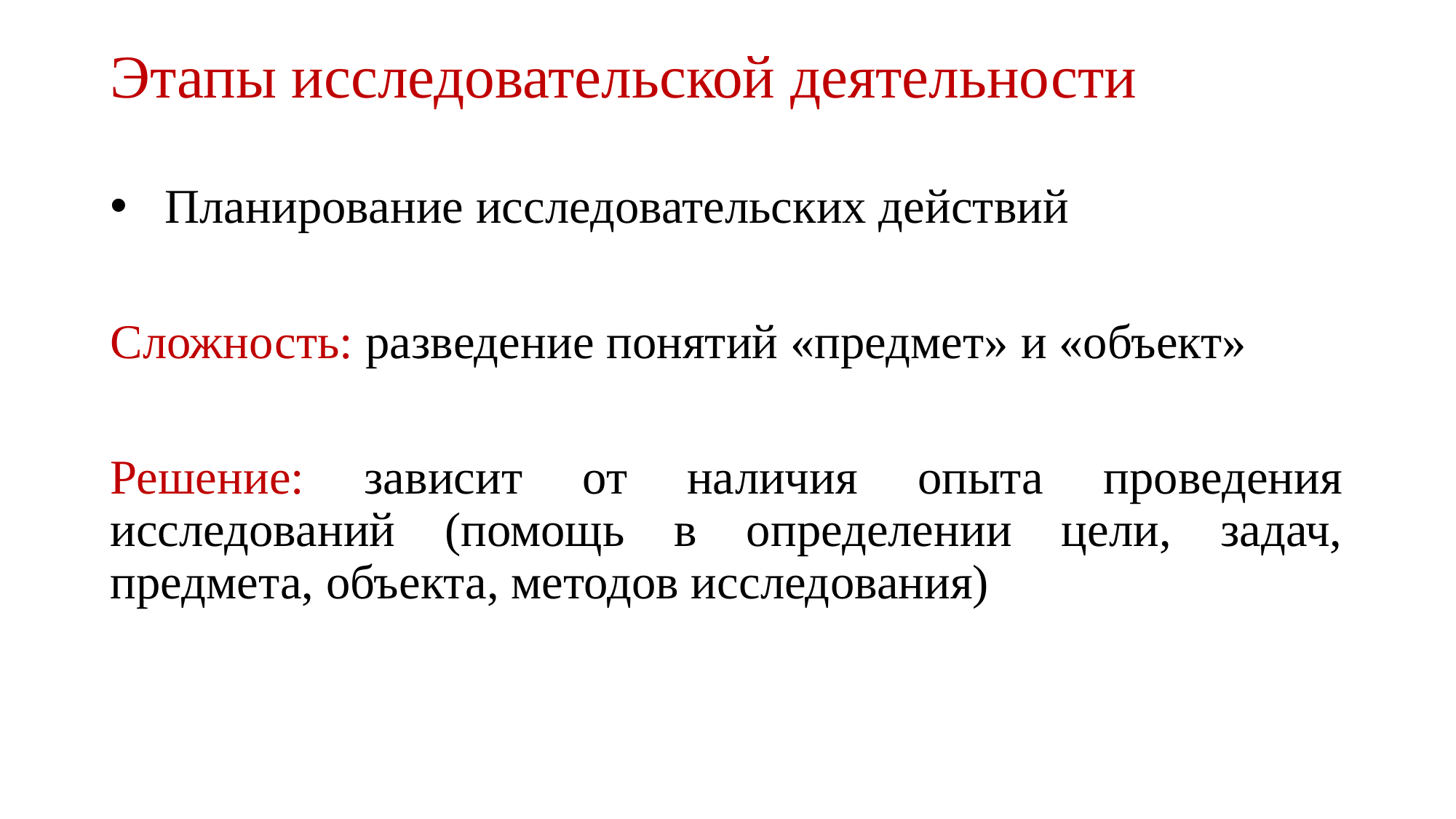

# Этапы исследовательской деятельности
Планирование исследовательских действий

Сложность: разведение понятий «предмет» и «объект»

Решение: зависит от наличия опыта проведения исследований (помощь в определении цели, задач, предмета, объекта, методов исследования)